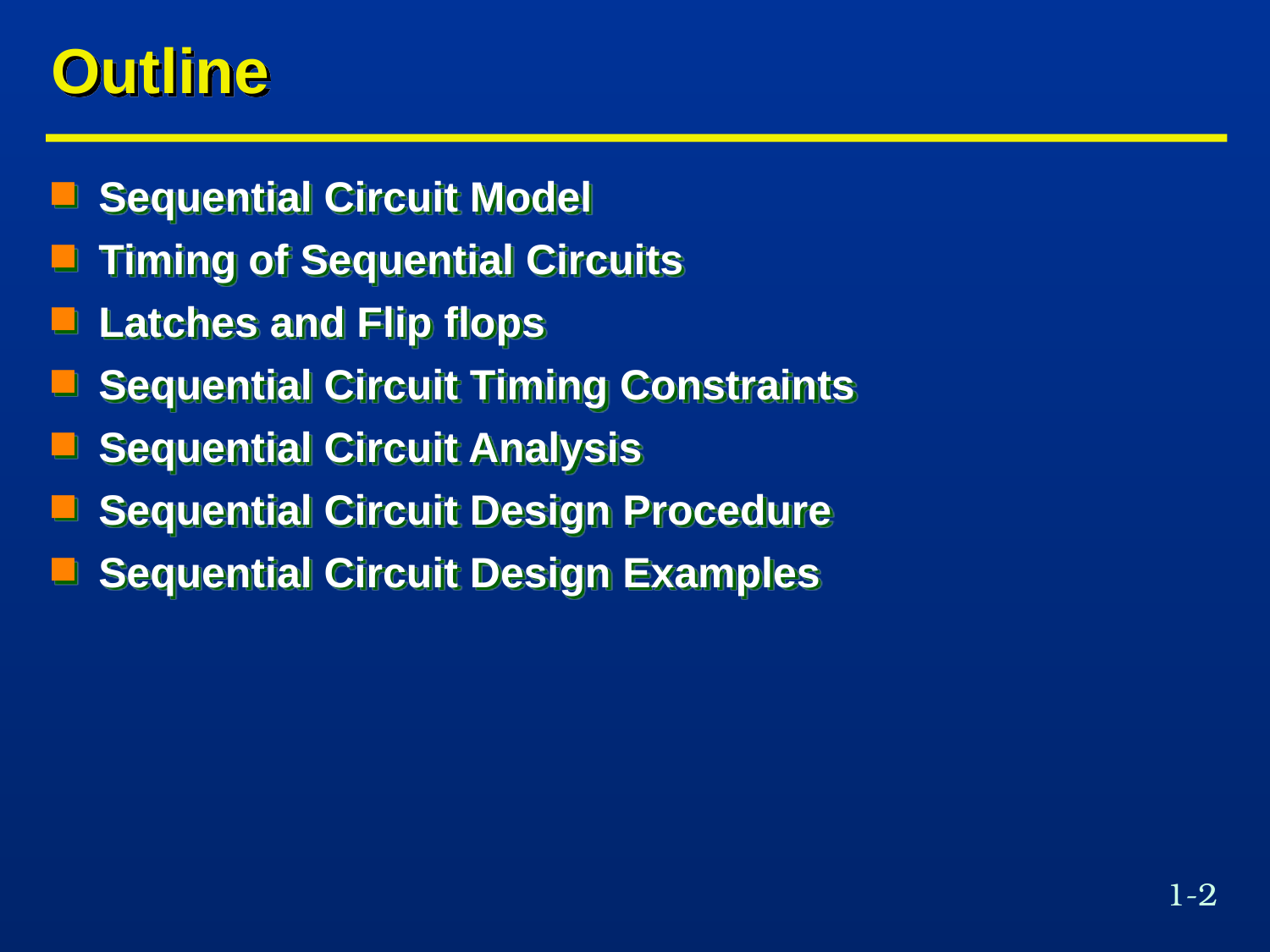

# Outline
Sequential Circuit Model
Timing of Sequential Circuits
Latches and Flip flops
Sequential Circuit Timing Constraints
Sequential Circuit Analysis
Sequential Circuit Design Procedure
Sequential Circuit Design Examples